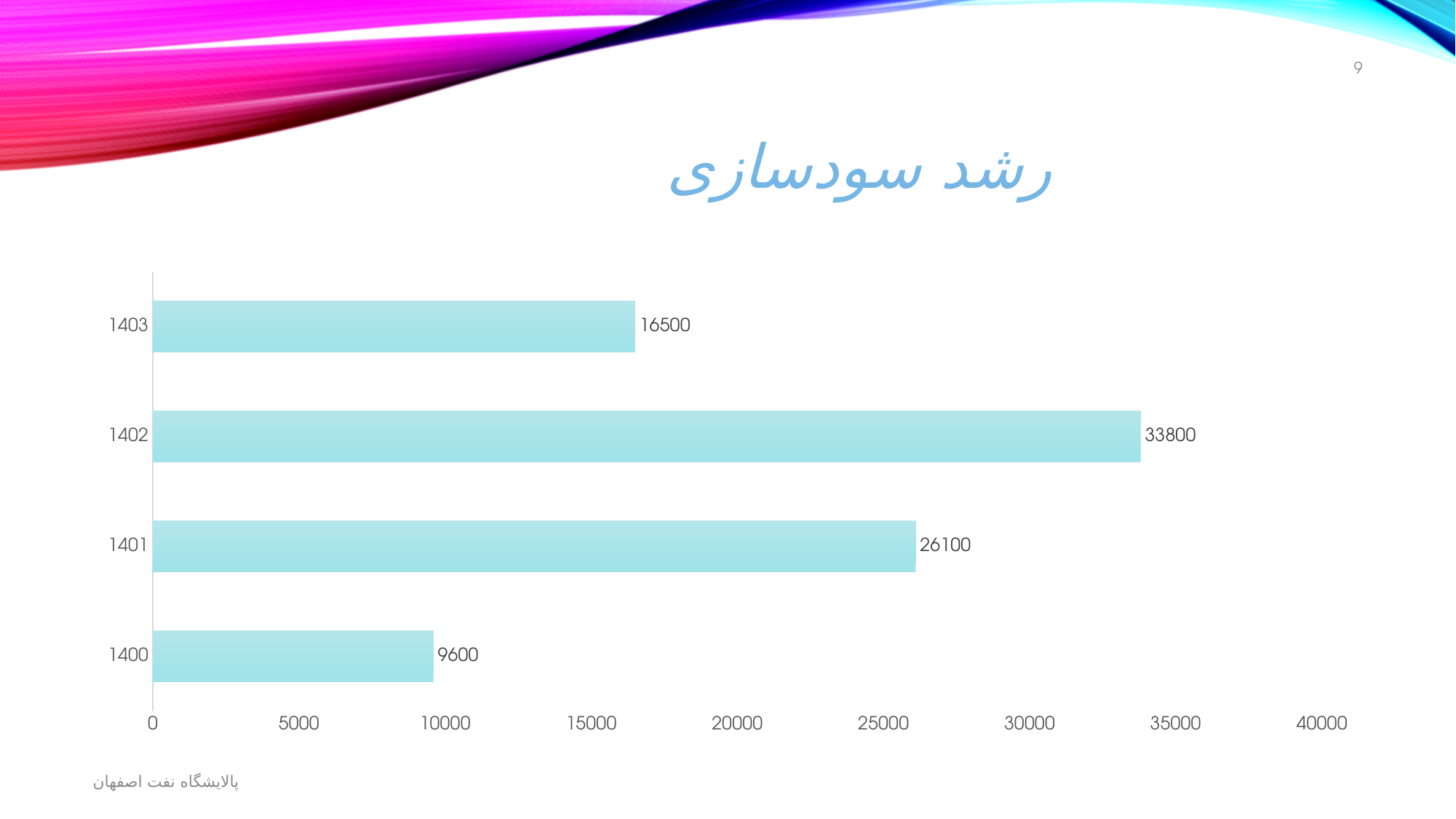

9
# رشد سودسازی

[unsupported chart]

پالایشگاه نفت اصفهان